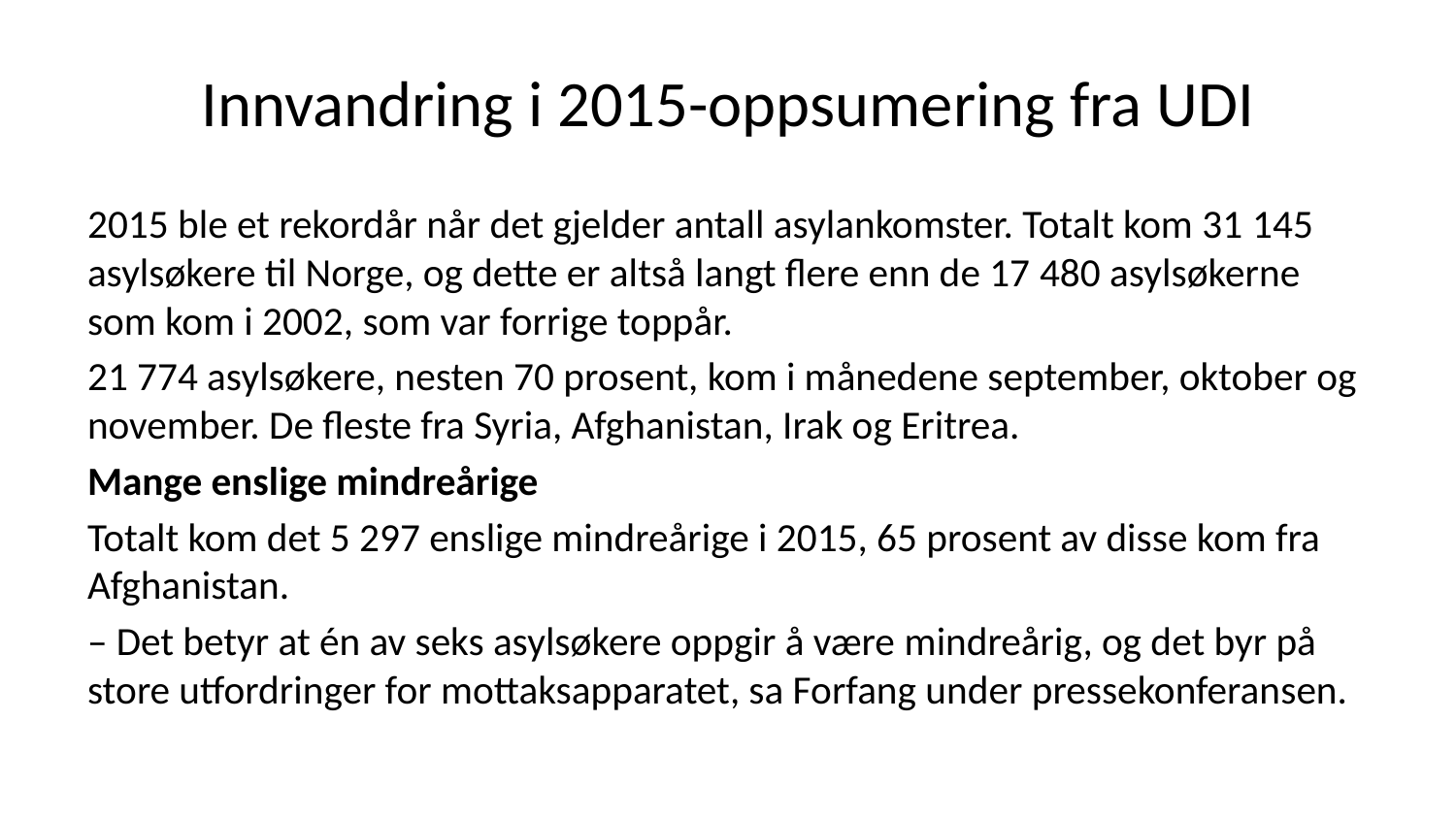

# Innvandring i 2015-oppsumering fra UDI
2015 ble et rekordår når det gjelder antall asylankomster. Totalt kom 31 145 asylsøkere til Norge, og dette er altså langt flere enn de 17 480 asylsøkerne som kom i 2002, som var forrige toppår.
21 774 asylsøkere, nesten 70 prosent, kom i månedene september, oktober og november. De fleste fra Syria, Afghanistan, Irak og Eritrea.
Mange enslige mindreårige
Totalt kom det 5 297 enslige mindreårige i 2015, 65 prosent av disse kom fra Afghanistan.
– Det betyr at én av seks asylsøkere oppgir å være mindreårig, og det byr på store utfordringer for mottaksapparatet, sa Forfang under pressekonferansen.